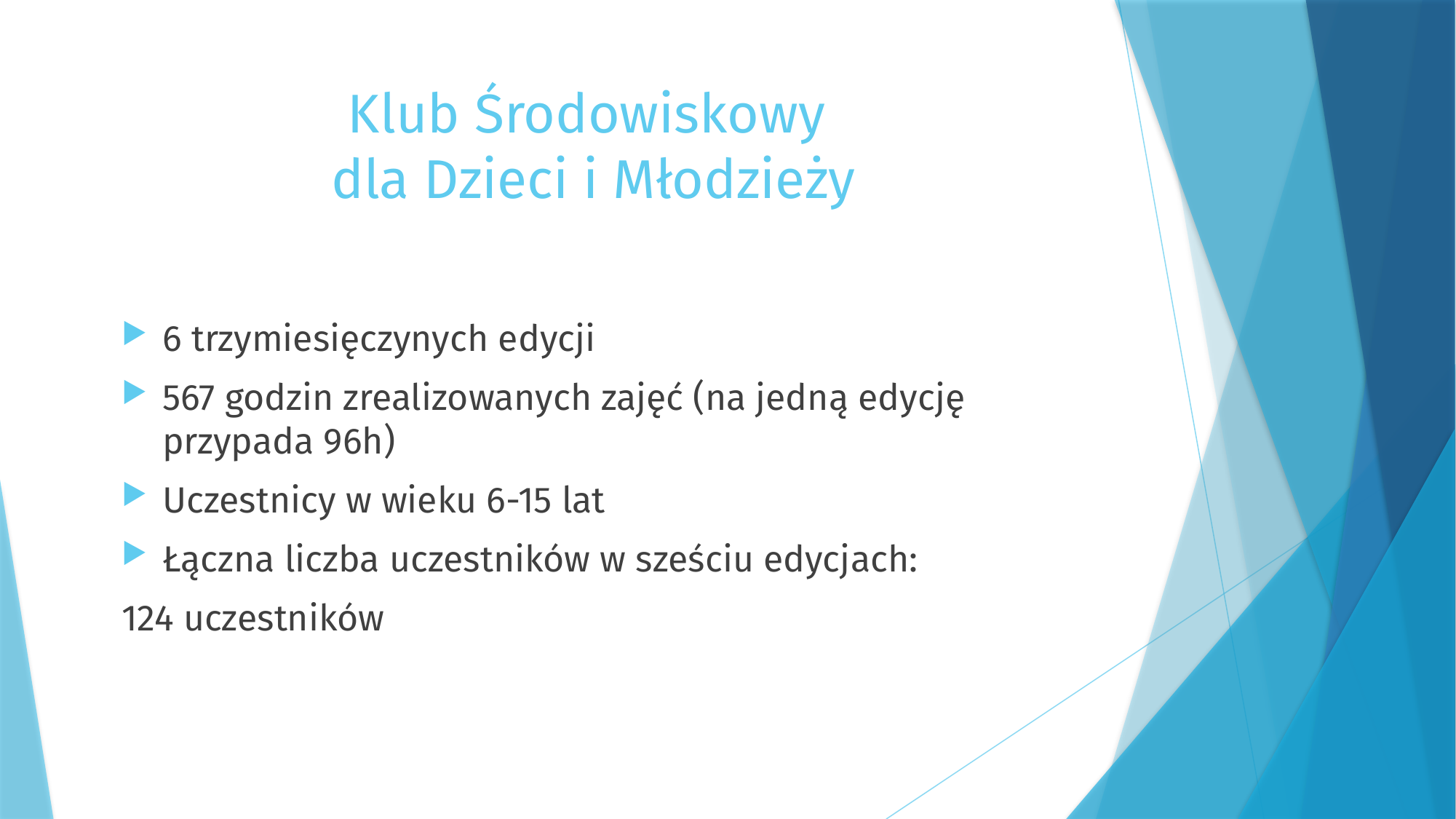

# Klub Środowiskowy dla Dzieci i Młodzieży
6 trzymiesięczynych edycji
567 godzin zrealizowanych zajęć (na jedną edycję przypada 96h)
Uczestnicy w wieku 6-15 lat
Łączna liczba uczestników w sześciu edycjach:
124 uczestników